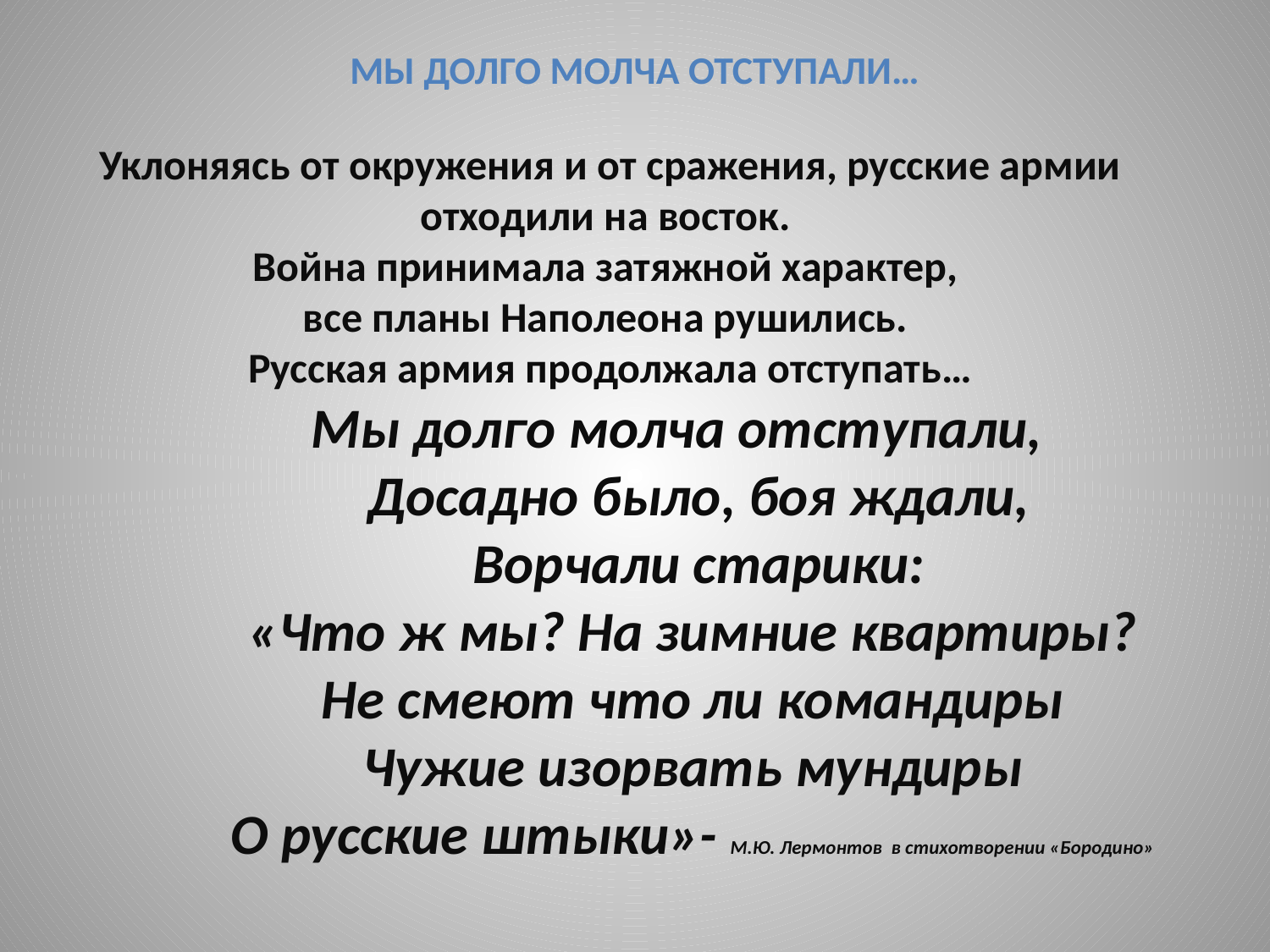

# Мы долго молча отступали…
Уклоняясь от окружения и от сражения, русские армии отходили на восток.
Война принимала затяжной характер,
все планы Наполеона рушились.
Русская армия продолжала отступать…
              Мы долго молча отступали,
              Досадно было, боя ждали,
              Ворчали старики:
             «Что ж мы? На зимние квартиры?
             Не смеют что ли командиры
             Чужие изорвать мундиры
             О русские штыки»- М.Ю. Лермонтов  в стихотворении «Бородино»